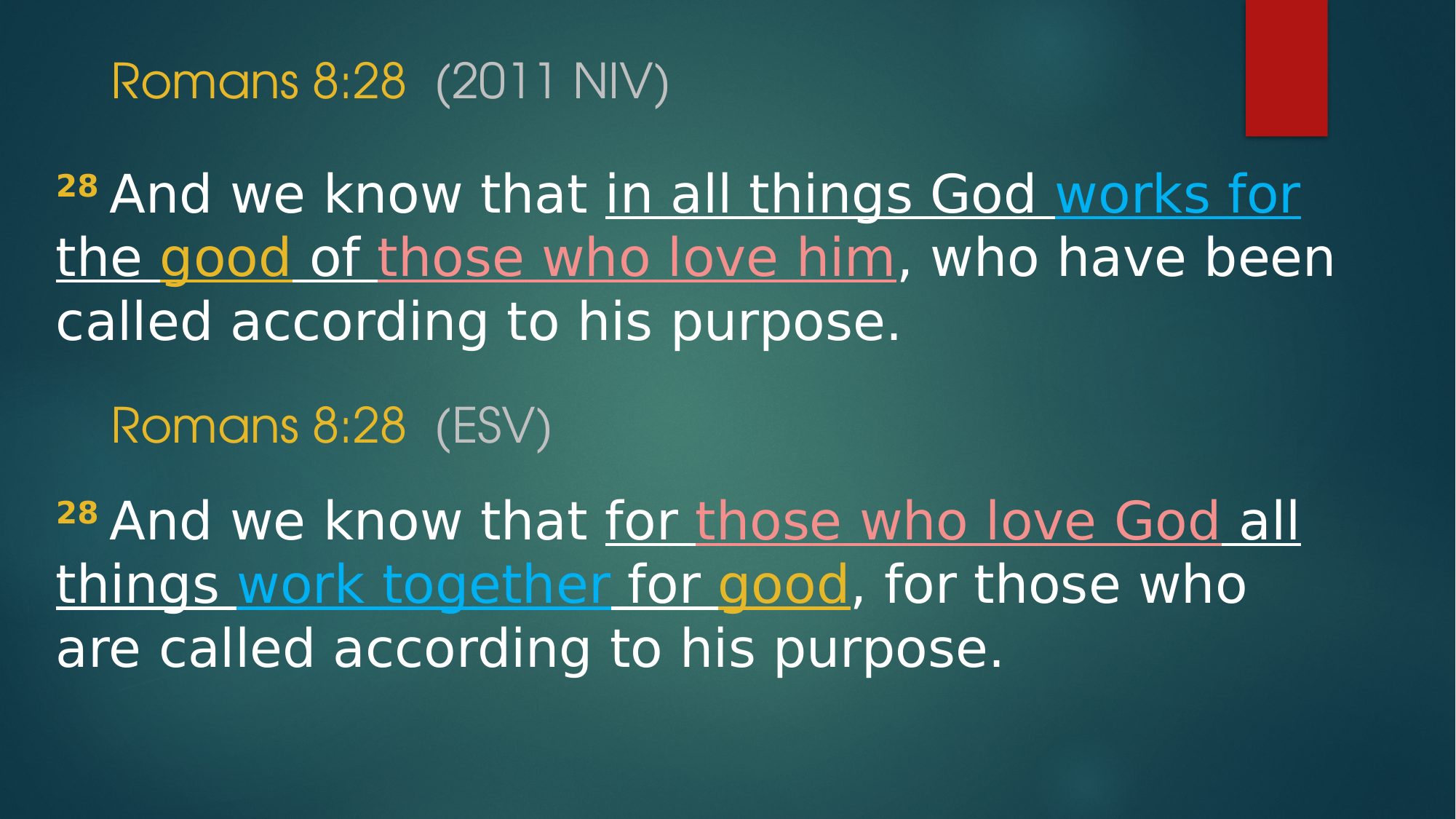

# Romans 8:28  (2011 NIV)
28 And we know that in all things God works for the good of those who love him, who have been called according to his purpose.
Romans 8:28  (ESV)
28 And we know that for those who love God all things work together for good, for those who are called according to his purpose.